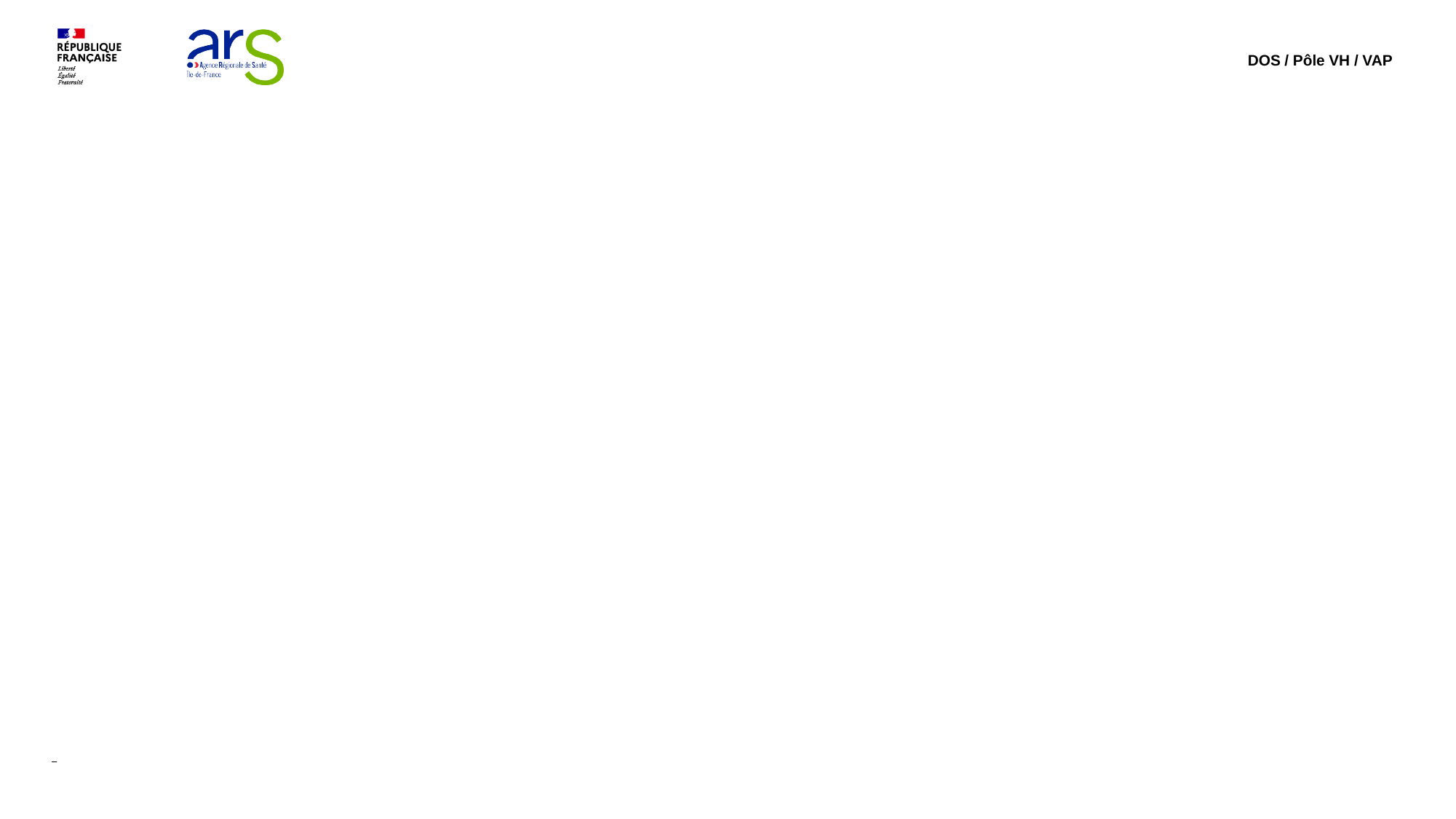

DOS / Pôle VH / VAP

# Retour phase Test
11
18/12/2025